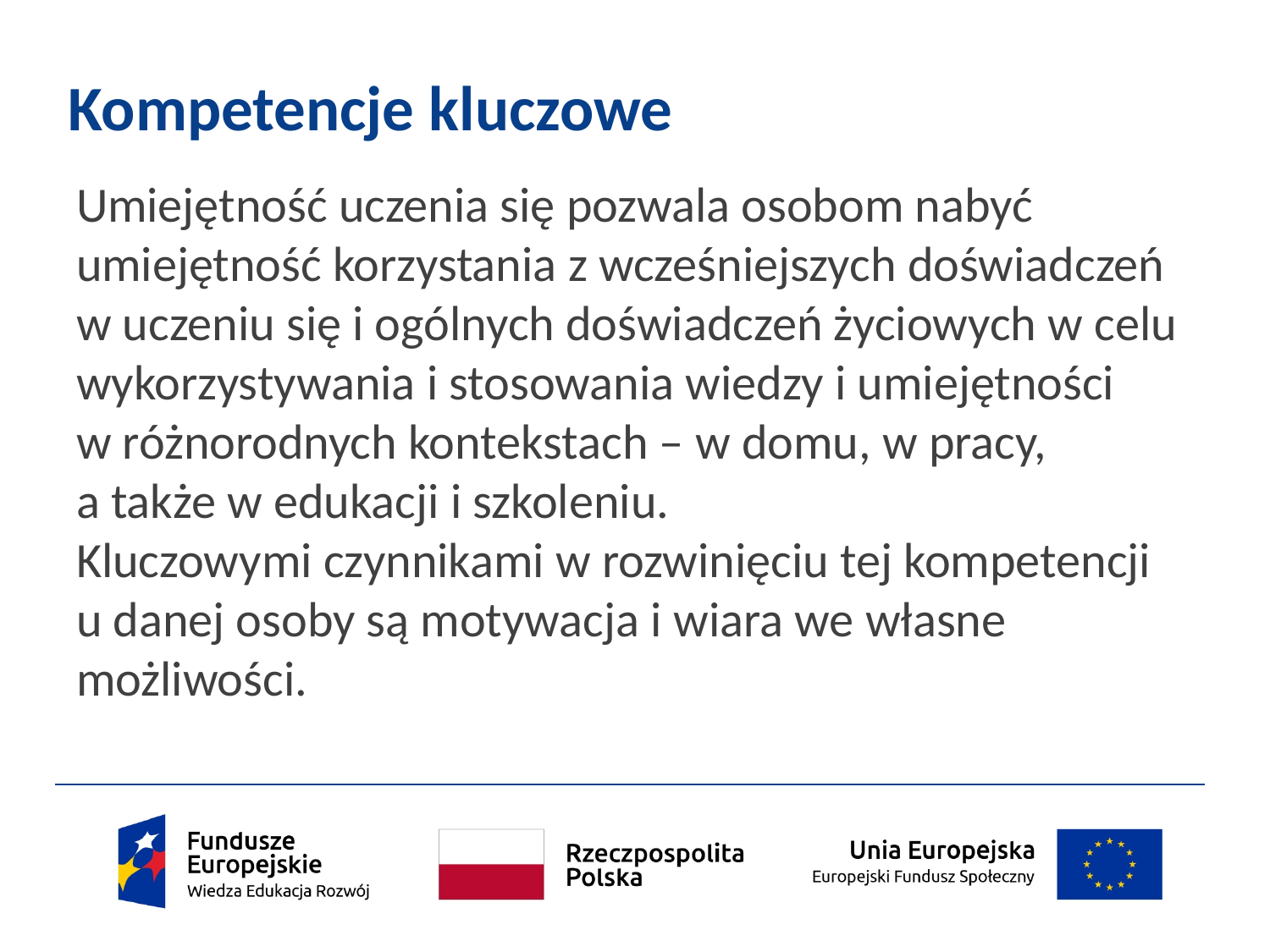

# Kompetencje kluczowe
Umiejętność uczenia się pozwala osobom nabyć umiejętność korzystania z wcześniejszych doświadczeń w uczeniu się i ogólnych doświadczeń życiowych w celu wykorzystywania i stosowania wiedzy i umiejętności
w różnorodnych kontekstach – w domu, w pracy,
a także w edukacji i szkoleniu.
Kluczowymi czynnikami w rozwinięciu tej kompetencji
u danej osoby są motywacja i wiara we własne możliwości.